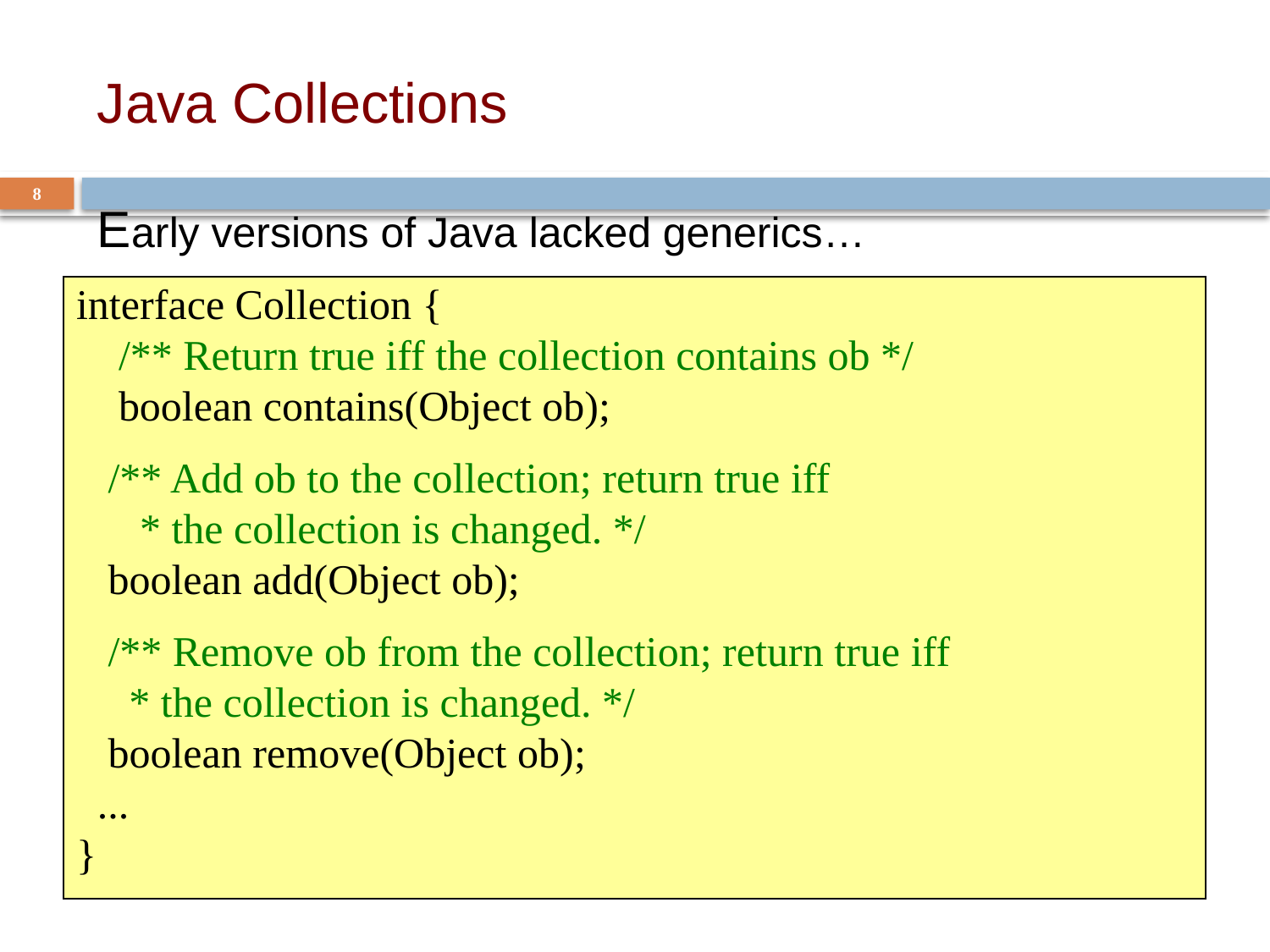

# Java Collections
8
Early versions of Java lacked generics…
interface Collection {
    /** Return true iff the collection contains ob */
    boolean contains(Object ob);
   /** Add ob to the collection; return true iff
      * the collection is changed. */
   boolean add(Object ob);
   /** Remove ob from the collection; return true iff
     * the collection is changed. */
   boolean remove(Object ob);
  ...
}